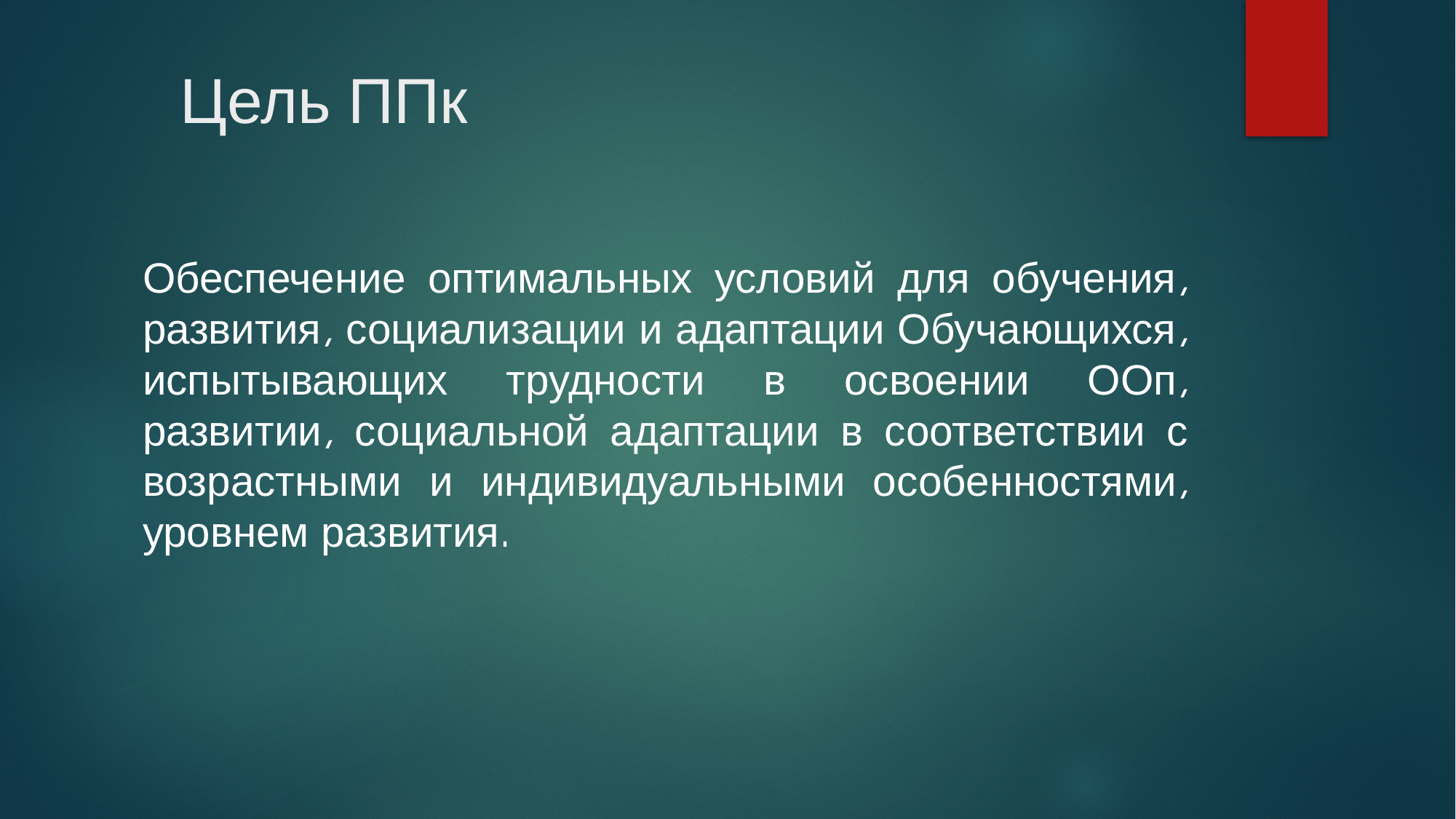

# Цель ППк
Обеспечение оптимальных условий для обучения, развития, социализации и адаптации Обучающихся, испытывающих трудности в освоении ООп, развитии, социальной адаптации в соответствии с возрастными и индивидуальными особенностями, уровнем развития.